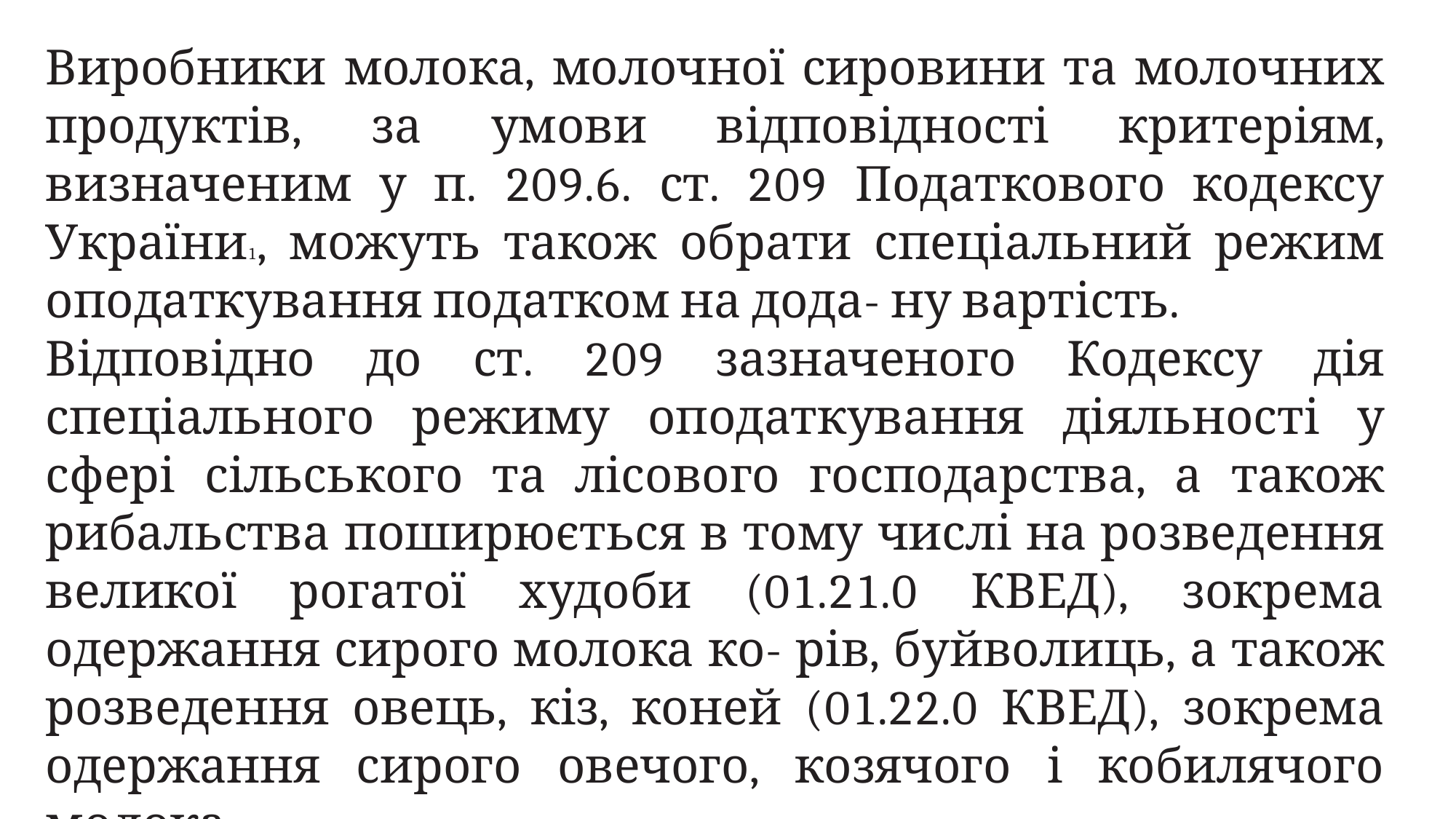

Виробники молока, молочної сировини та молочних продуктів, за умови відповідності критеріям, визначеним у п. 209.6. ст. 209 Податкового кодексу України1, можуть також обрати спеціальний режим оподаткування податком на дода- ну вартість.
Відповідно до ст. 209 зазначеного Кодексу дія спеціального режиму оподаткування діяльності у сфері сільського та лісового господарства, а також рибальства поширюється в тому числі на розведення великої рогатої худоби (01.21.0 КВЕД), зокрема одержання сирого молока ко- рів, буйволиць, а також розведення овець, кіз, коней (01.22.0 КВЕД), зокрема одержання сирого овечого, козячого і кобилячого молока.